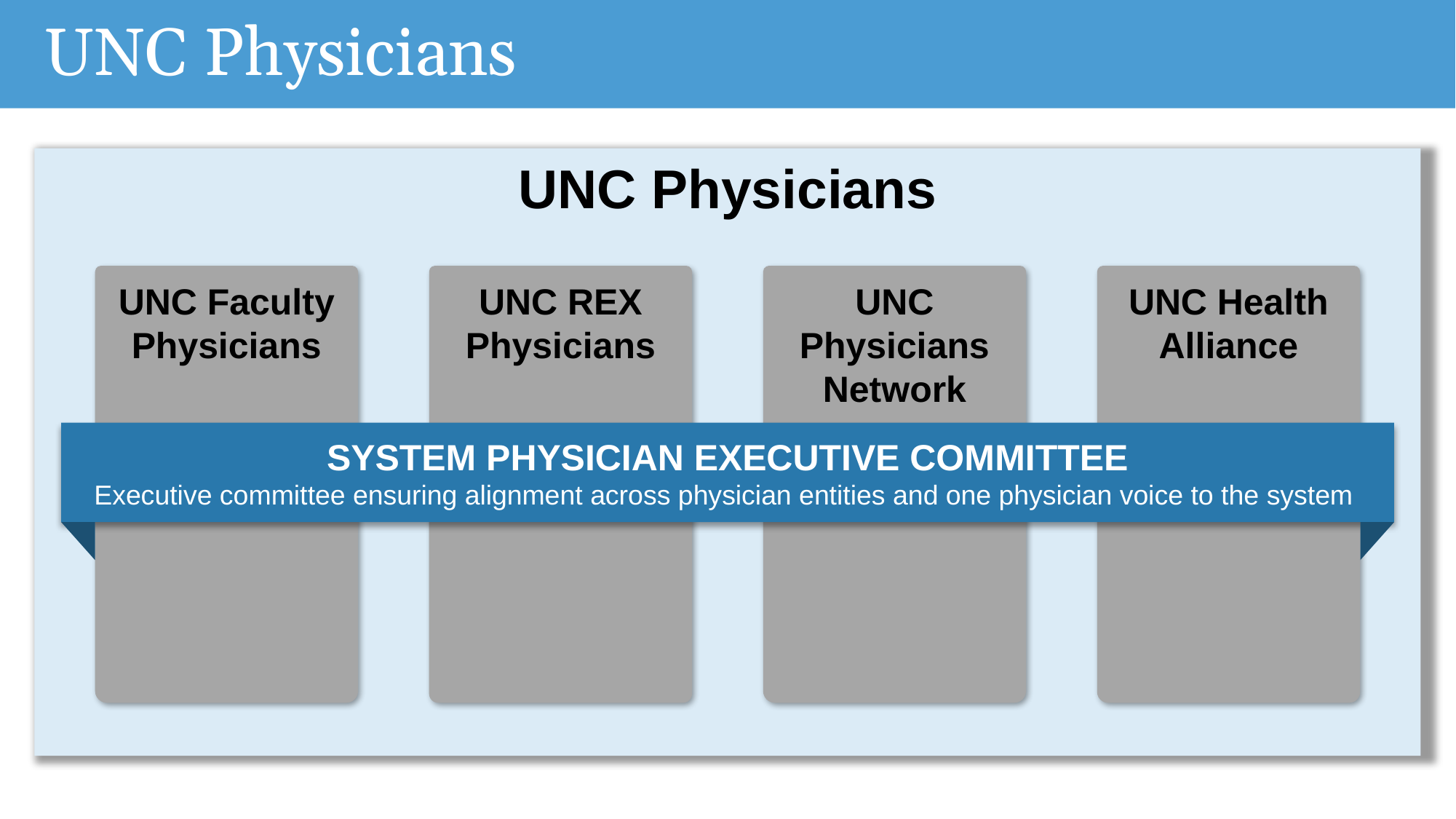

# UNC Physicians
UNC Physicians
UNC Faculty Physicians

UNC REX Physicians
UNC Physicians Network
UNC Health Alliance
SYSTEM PHYSICIAN EXECUTIVE COMMITTEE
Executive committee ensuring alignment across physician entities and one physician voice to the system